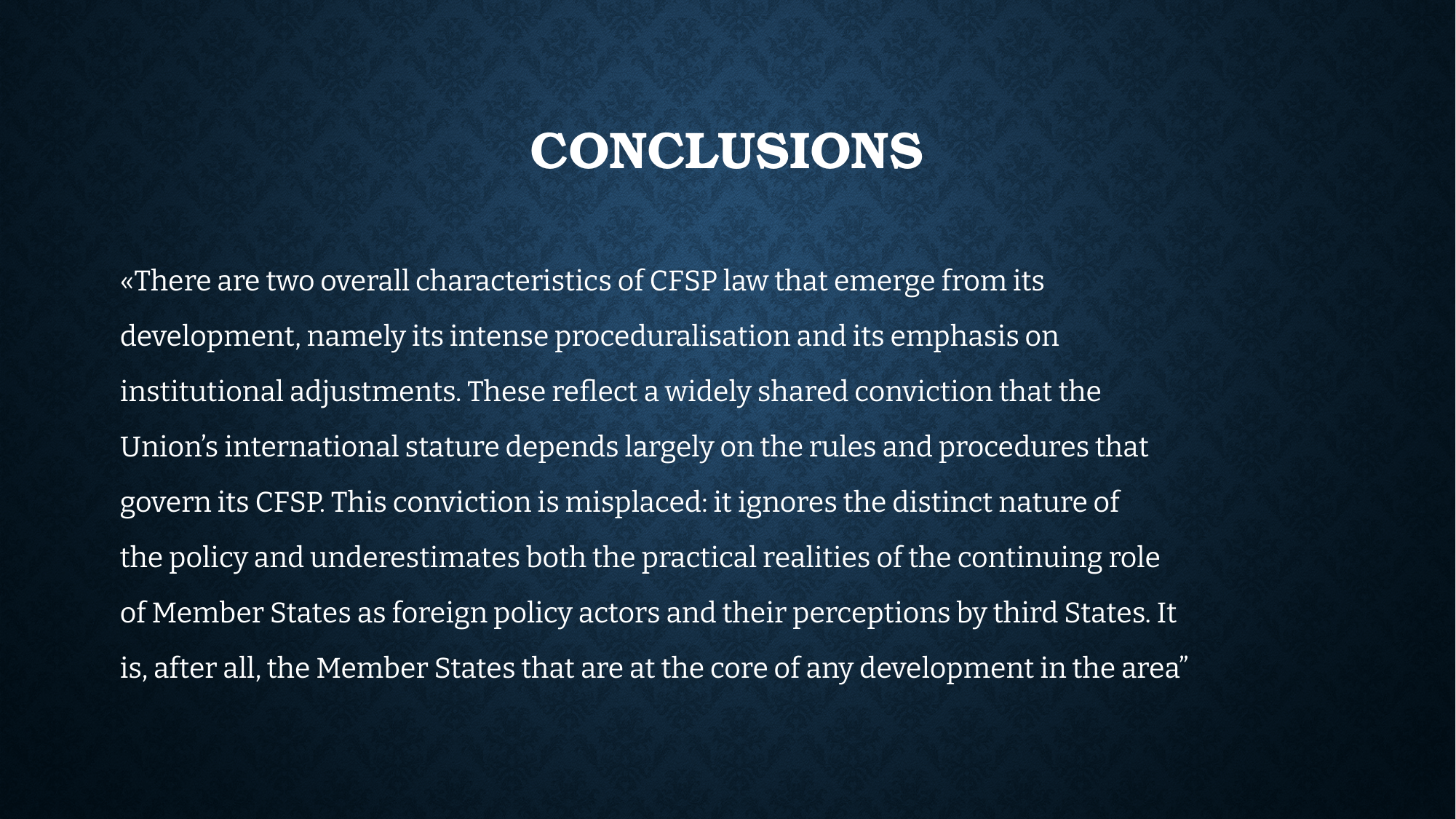

# conclusions
«There are two overall characteristics of CFSP law that emerge from its
development, namely its intense proceduralisation and its emphasis on
institutional adjustments. These reflect a widely shared conviction that the
Union’s international stature depends largely on the rules and procedures that
govern its CFSP. This conviction is misplaced: it ignores the distinct nature of
the policy and underestimates both the practical realities of the continuing role
of Member States as foreign policy actors and their perceptions by third States. It
is, after all, the Member States that are at the core of any development in the area”